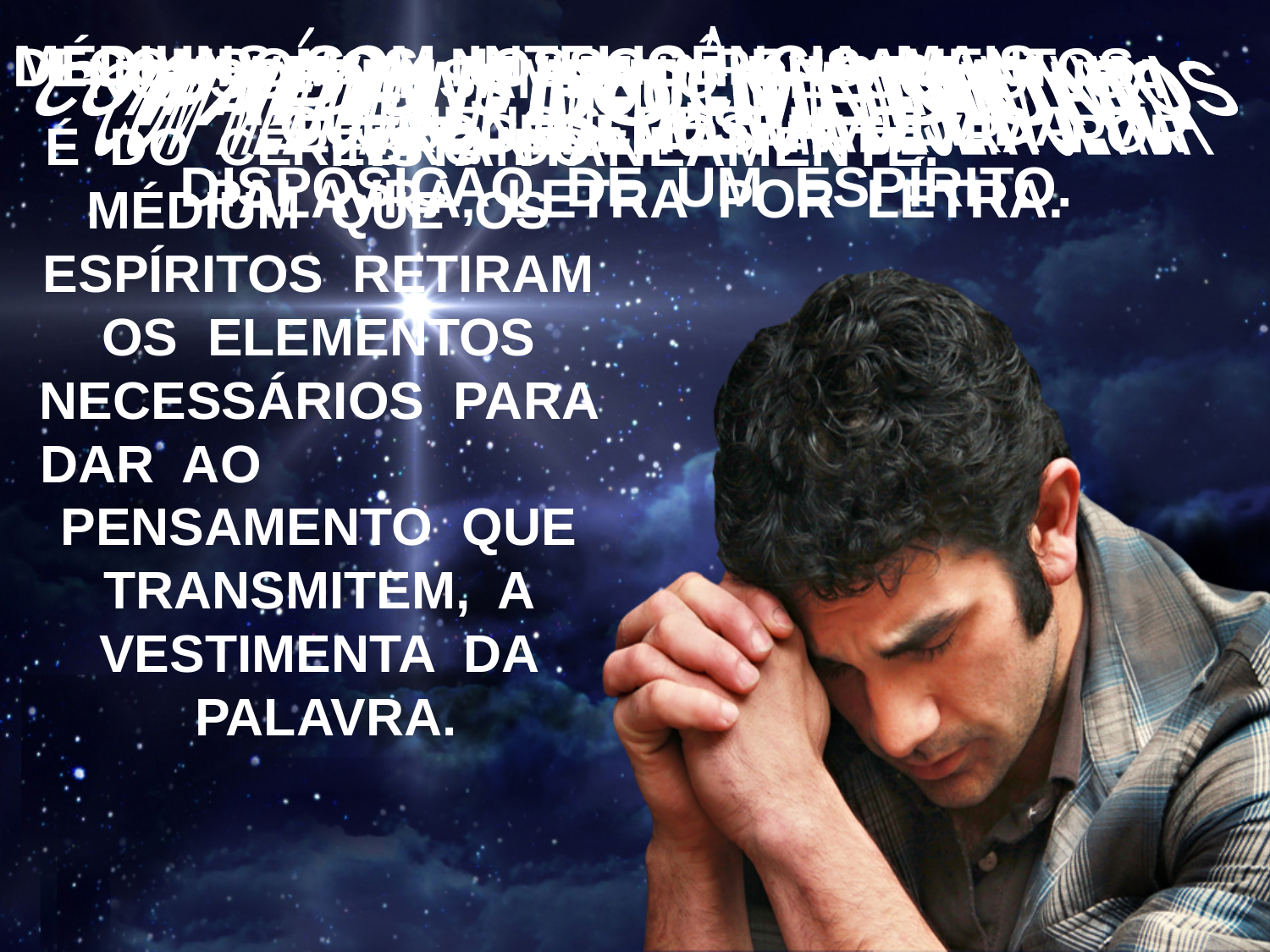

DECOMPOMOS  NOSSOS  PENSAMENTOS                        E  PROCEDEMOS  PALAVRA  POR  PALAVRA,  LETRA  POR  LETRA.
COM  MÉDIUNS  DE  INTELIGÊNCIA  DESENVOLVIDA
MÉDIUNS  COM  INTELIGÊNCIA  MAIS                          OU  MENOS  DESENVOLVIDA   À DISPOSIÇÃO  DE  UM  ESPÍRITO.
NOSSO  PENSAMENTO  SE  COMUNICA  INSTANTANEAMENTE.
COM  MÉDIUNS  POUCO  ADIANTADOS
PAPEL  DO  MÉDIUM
É  DO  CÉREBRO  DO  MÉDIUM  QUE  OS  ESPÍRITOS  RETIRAM  OS  ELEMENTOS  NECESSÁRIOS  PARA  DAR  AO                         PENSAMENTO  QUE  TRANSMITEM,  A  VESTIMENTA  DA  PALAVRA.